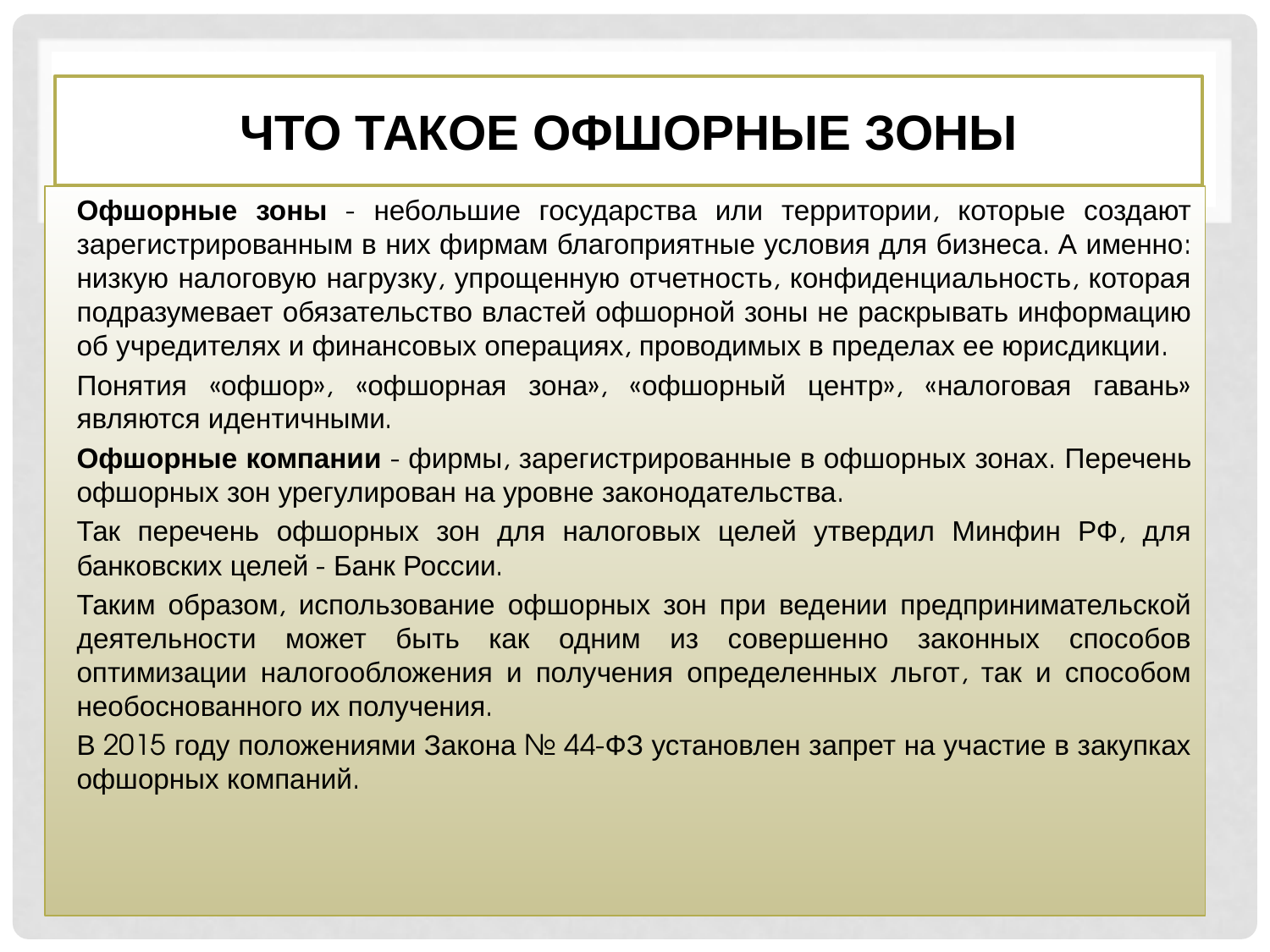

# Что такое офшорные зоны
Офшорные зоны - небольшие государства или территории, которые создают зарегистрированным в них фирмам благоприятные условия для бизнеса. А именно: низкую налоговую нагрузку, упрощенную отчетность, конфиденциальность, которая подразумевает обязательство властей офшорной зоны не раскрывать информацию об учредителях и финансовых операциях, проводимых в пределах ее юрисдикции.
Понятия «офшор», «офшорная зона», «офшорный центр», «налоговая гавань» являются идентичными.
Офшорные компании - фирмы, зарегистрированные в офшорных зонах. Перечень офшорных зон урегулирован на уровне законодательства.
Так перечень офшорных зон для налоговых целей утвердил Минфин РФ, для банковских целей - Банк России.
Таким образом, использование офшорных зон при ведении предпринимательской деятельности может быть как одним из совершенно законных способов оптимизации налогообложения и получения определенных льгот, так и способом необоснованного их получения.
В 2015 году положениями Закона № 44-ФЗ установлен запрет на участие в закупках офшорных компаний.